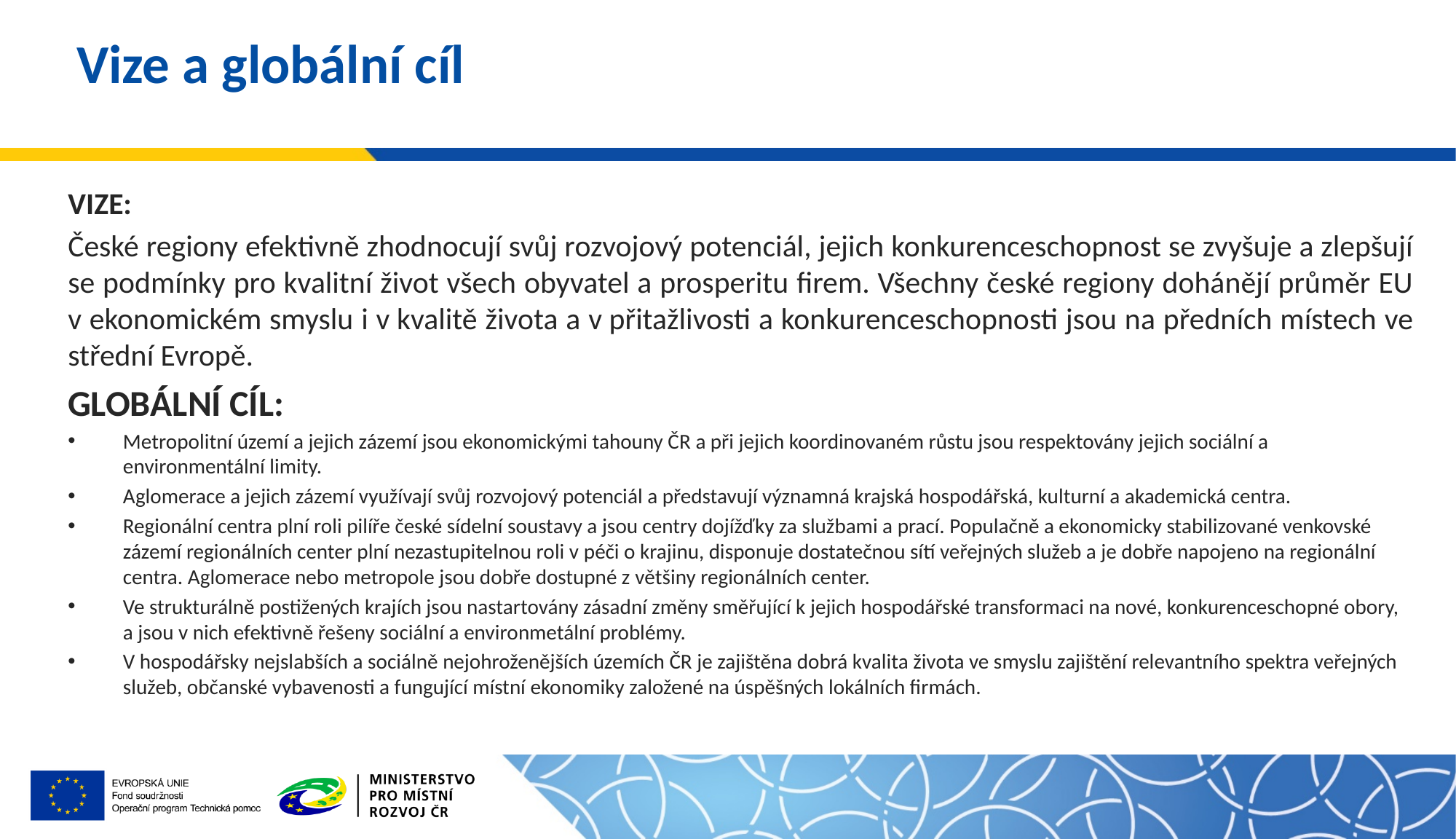

# Vize a globální cíl
VIZE:
České regiony efektivně zhodnocují svůj rozvojový potenciál, jejich konkurenceschopnost se zvyšuje a zlepšují se podmínky pro kvalitní život všech obyvatel a prosperitu firem. Všechny české regiony dohánějí průměr EU v ekonomickém smyslu i v kvalitě života a v přitažlivosti a konkurenceschopnosti jsou na předních místech ve střední Evropě.
GLOBÁLNÍ CÍL:
Metropolitní území a jejich zázemí jsou ekonomickými tahouny ČR a při jejich koordinovaném růstu jsou respektovány jejich sociální a environmentální limity.
Aglomerace a jejich zázemí využívají svůj rozvojový potenciál a představují významná krajská hospodářská, kulturní a akademická centra.
Regionální centra plní roli pilíře české sídelní soustavy a jsou centry dojížďky za službami a prací. Populačně a ekonomicky stabilizované venkovské zázemí regionálních center plní nezastupitelnou roli v péči o krajinu, disponuje dostatečnou sítí veřejných služeb a je dobře napojeno na regionální centra. Aglomerace nebo metropole jsou dobře dostupné z většiny regionálních center.
Ve strukturálně postižených krajích jsou nastartovány zásadní změny směřující k jejich hospodářské transformaci na nové, konkurenceschopné obory, a jsou v nich efektivně řešeny sociální a environmetální problémy.
V hospodářsky nejslabších a sociálně nejohroženějších územích ČR je zajištěna dobrá kvalita života ve smyslu zajištění relevantního spektra veřejných služeb, občanské vybavenosti a fungující místní ekonomiky založené na úspěšných lokálních firmách.